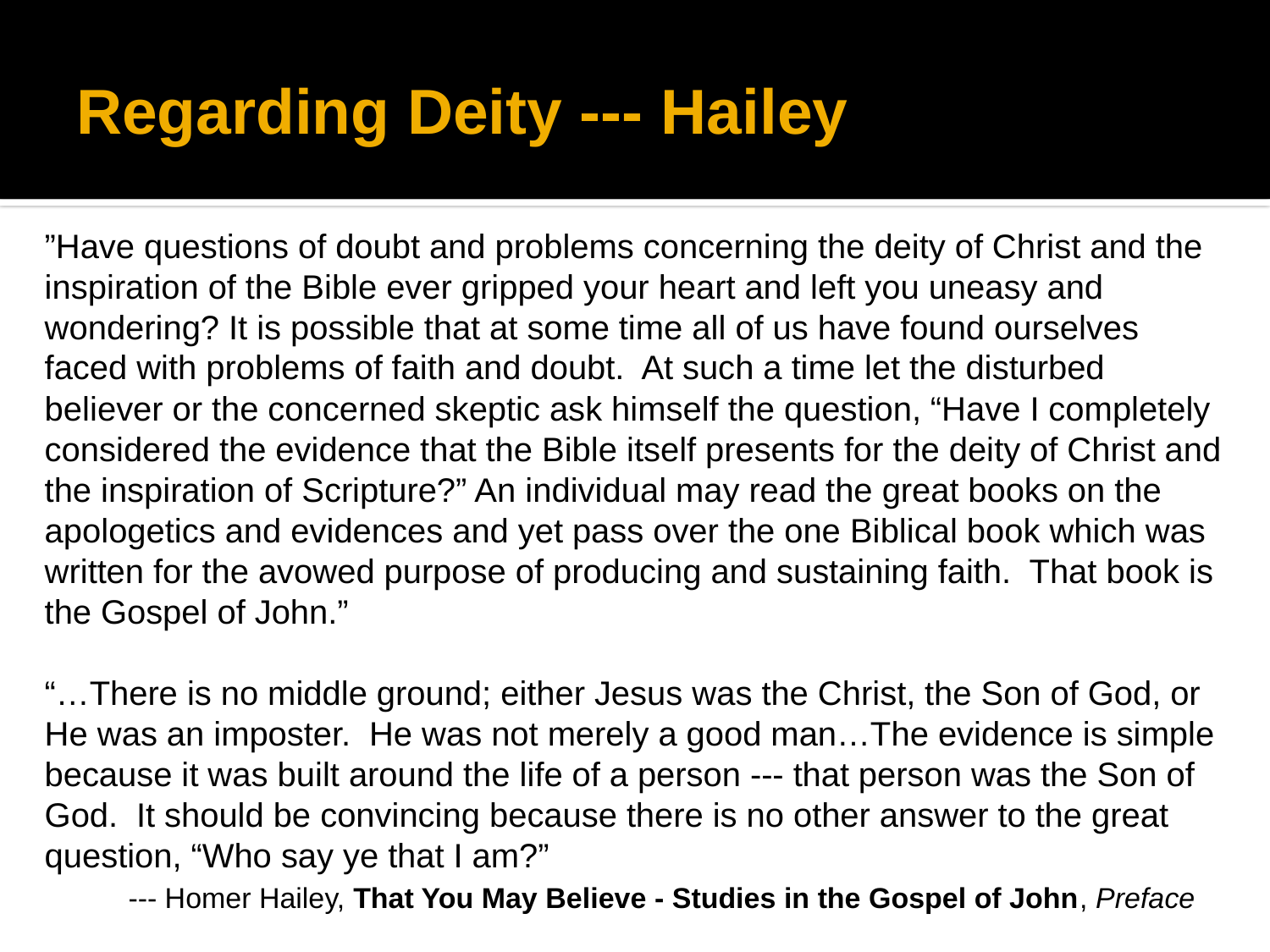

# Regarding Deity --- Hailey
”Have questions of doubt and problems concerning the deity of Christ and the inspiration of the Bible ever gripped your heart and left you uneasy and wondering? It is possible that at some time all of us have found ourselves faced with problems of faith and doubt.  At such a time let the disturbed believer or the concerned skeptic ask himself the question, “Have I completely considered the evidence that the Bible itself presents for the deity of Christ and the inspiration of Scripture?” An individual may read the great books on the apologetics and evidences and yet pass over the one Biblical book which was written for the avowed purpose of producing and sustaining faith.  That book is the Gospel of John.”

“…There is no middle ground; either Jesus was the Christ, the Son of God, or He was an imposter.  He was not merely a good man…The evidence is simple because it was built around the life of a person --- that person was the Son of God.  It should be convincing because there is no other answer to the great question, “Who say ye that I am?”
	         --- Homer Hailey, That You May Believe - Studies in the Gospel of John, Preface